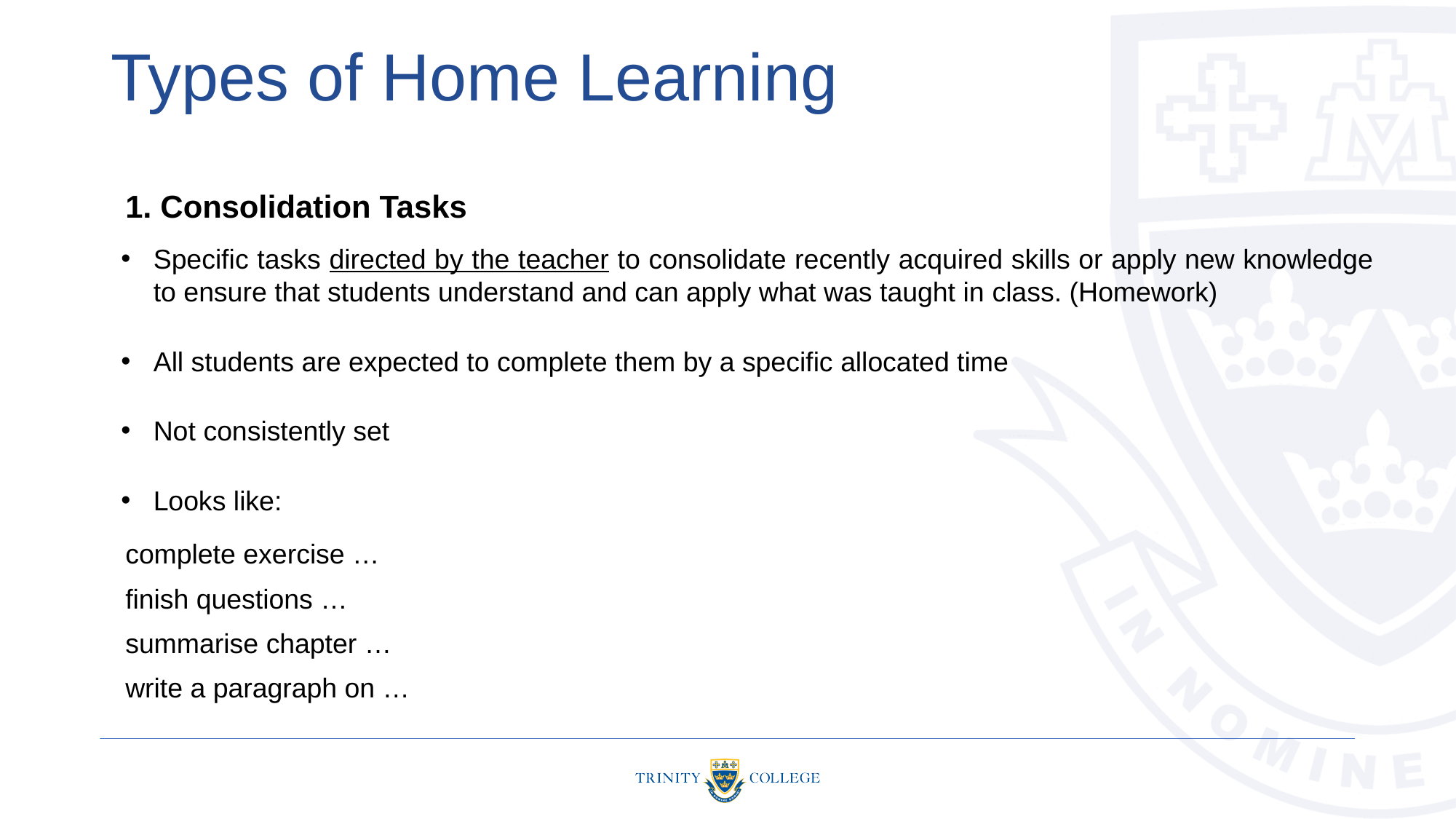

# Types of Home Learning
1. Consolidation Tasks
Specific tasks directed by the teacher to consolidate recently acquired skills or apply new knowledge to ensure that students understand and can apply what was taught in class. (Homework)
All students are expected to complete them by a specific allocated time
Not consistently set
Looks like:
	complete exercise …
	finish questions …
	summarise chapter …
	write a paragraph on …